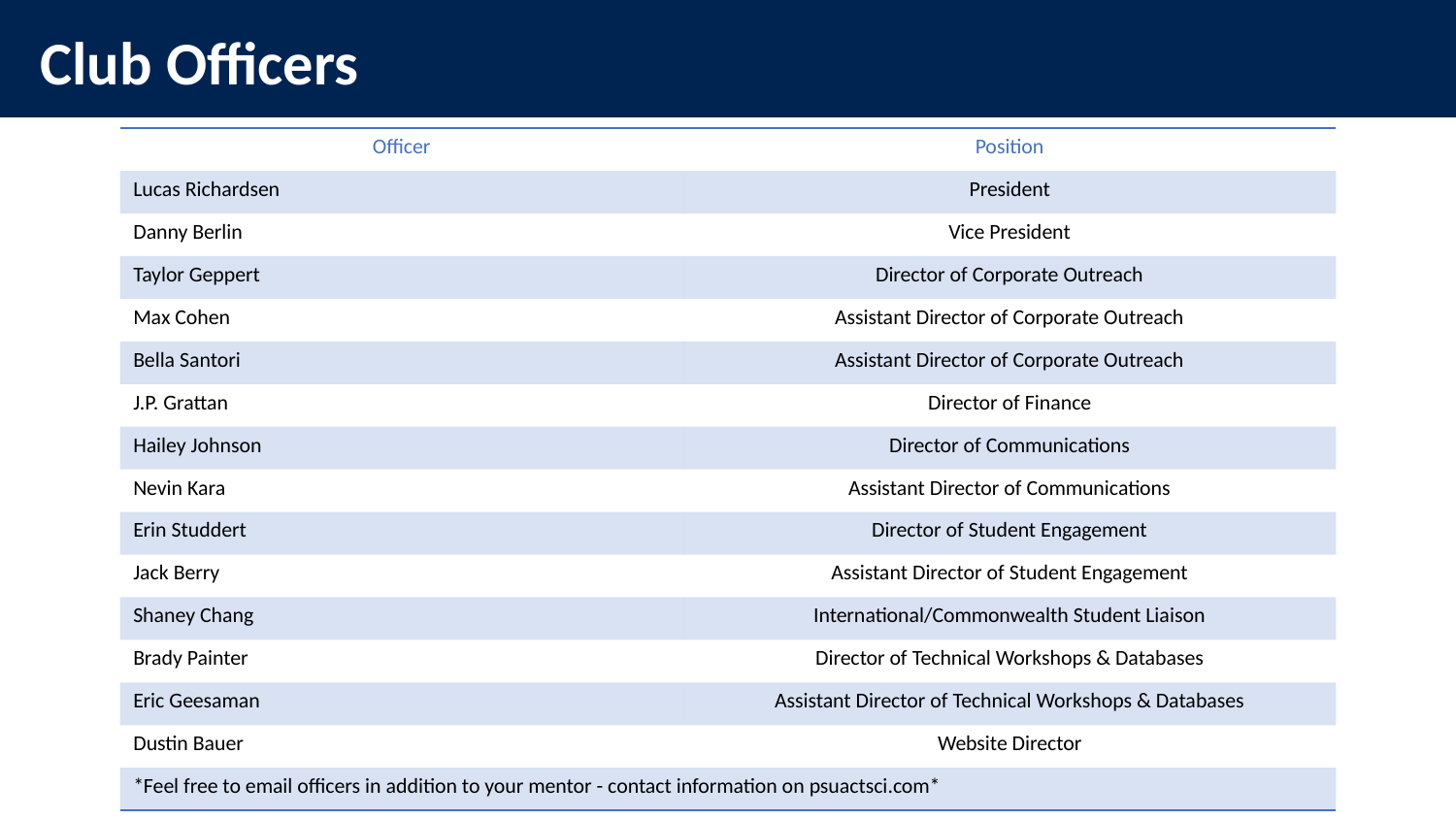

# Club Officers
| Officer | Position |
| --- | --- |
| Lucas Richardsen | President |
| Danny Berlin | Vice President |
| Taylor Geppert | Director of Corporate Outreach |
| Max Cohen | Assistant Director of Corporate Outreach |
| Bella Santori | Assistant Director of Corporate Outreach |
| J.P. Grattan | Director of Finance |
| Hailey Johnson | Director of Communications |
| Nevin Kara | Assistant Director of Communications |
| Erin Studdert | Director of Student Engagement |
| Jack Berry | Assistant Director of Student Engagement |
| Shaney Chang | International/Commonwealth Student Liaison |
| Brady Painter | Director of Technical Workshops & Databases |
| Eric Geesaman | Assistant Director of Technical Workshops & Databases |
| Dustin Bauer | Website Director |
| \*Feel free to email officers in addition to your mentor - contact information on psuactsci.com\* |  |